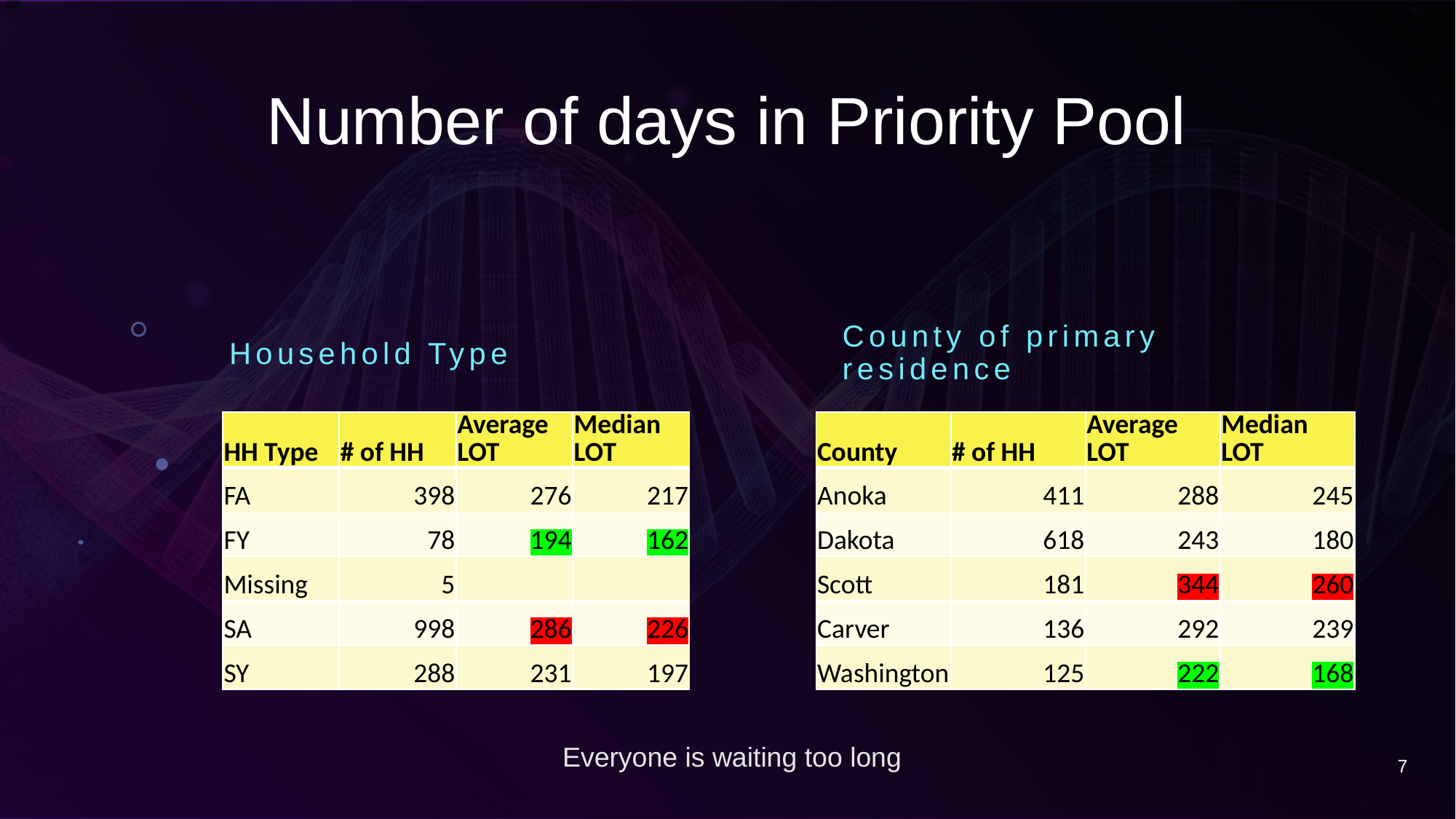

# Number of days in Priority Pool
County of primary residence
Household Type
| HH Type | # of HH | Average LOT | Median LOT |
| --- | --- | --- | --- |
| FA | 398 | 276 | 217 |
| FY | 78 | 194 | 162 |
| Missing | 5 |  |  |
| SA | 998 | 286 | 226 |
| SY | 288 | 231 | 197 |
| County | # of HH | Average LOT | Median LOT |
| --- | --- | --- | --- |
| Anoka | 411 | 288 | 245 |
| Dakota | 618 | 243 | 180 |
| Scott | 181 | 344 | 260 |
| Carver | 136 | 292 | 239 |
| Washington | 125 | 222 | 168 |
Everyone is waiting too long
7